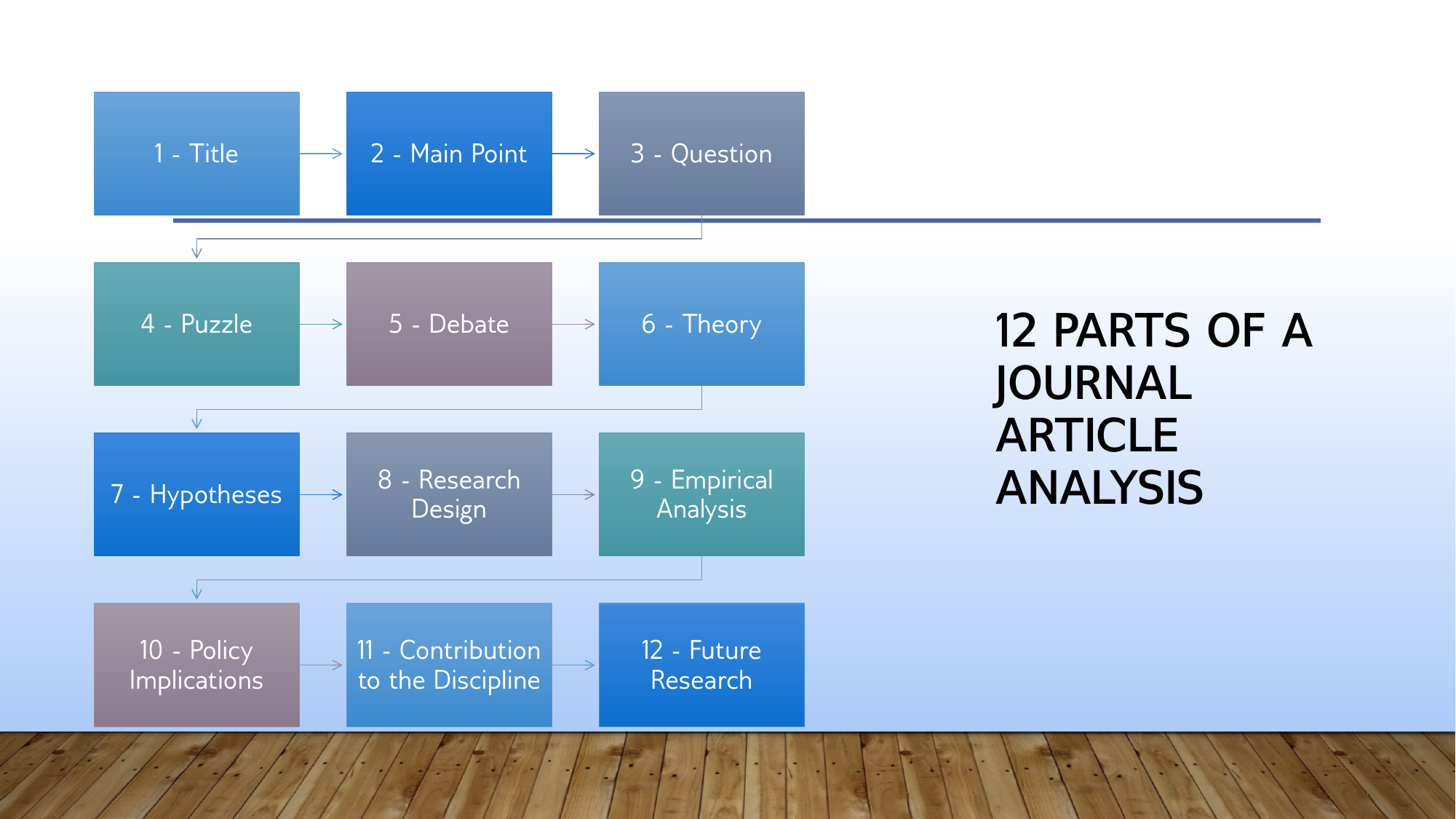

# 12 Parts of a Journal Article Analysis

1 - Title

2 - Main Point

3 - Question

4 - Puzzle

5 - Debate

6 - Theory

7 - Hypotheses

8 - Research Design

9 - Empirical Analysis

10 - Policy Implications

11 - Contribution to the Discipline
12 - Future Research